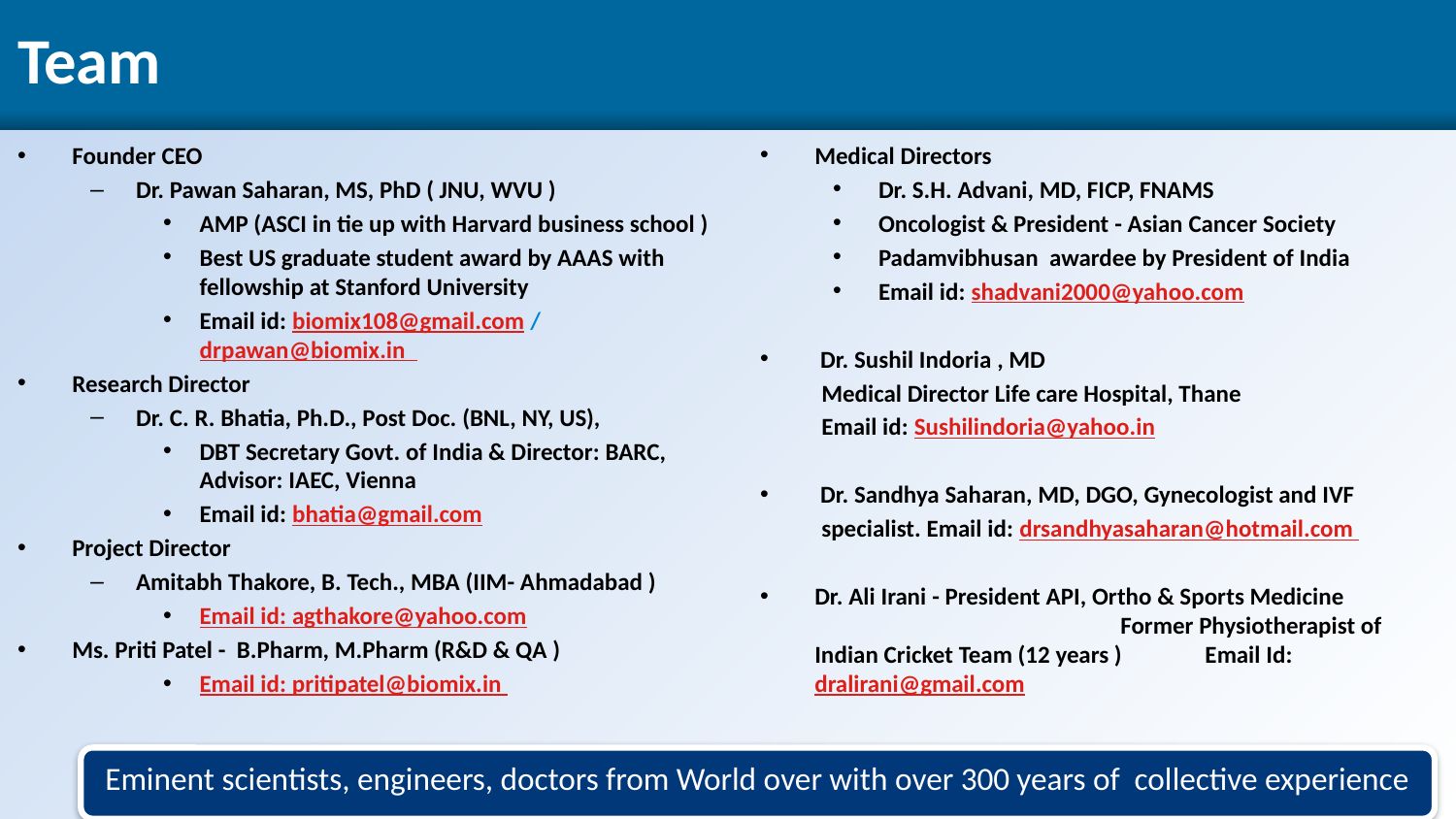

# Team
Founder CEO
Dr. Pawan Saharan, MS, PhD ( JNU, WVU )
AMP (ASCI in tie up with Harvard business school )
Best US graduate student award by AAAS with fellowship at Stanford University
Email id: biomix108@gmail.com / drpawan@biomix.in
Research Director
Dr. C. R. Bhatia, Ph.D., Post Doc. (BNL, NY, US),
DBT Secretary Govt. of India & Director: BARC, Advisor: IAEC, Vienna
Email id: bhatia@gmail.com
Project Director
Amitabh Thakore, B. Tech., MBA (IIM- Ahmadabad )
Email id: agthakore@yahoo.com
Ms. Priti Patel -  B.Pharm, M.Pharm (R&D & QA )
Email id: pritipatel@biomix.in

Medical Directors
Dr. S.H. Advani, MD, FICP, FNAMS
Oncologist & President - Asian Cancer Society
Padamvibhusan  awardee by President of India
Email id: shadvani2000@yahoo.com

 Dr. Sushil Indoria , MD
           Medical Director Life care Hospital, Thane
           Email id: Sushilindoria@yahoo.in

 Dr. Sandhya Saharan, MD, DGO, Gynecologist and IVF
           specialist. Email id: drsandhyasaharan@hotmail.com

Dr. Ali Irani - President API, Ortho & Sports Medicine                                                                     Former Physiotherapist of Indian Cricket Team (12 years )               Email Id: dralirani@gmail.com

Eminent scientists, engineers, doctors from World over with over 300 years of  collective experience